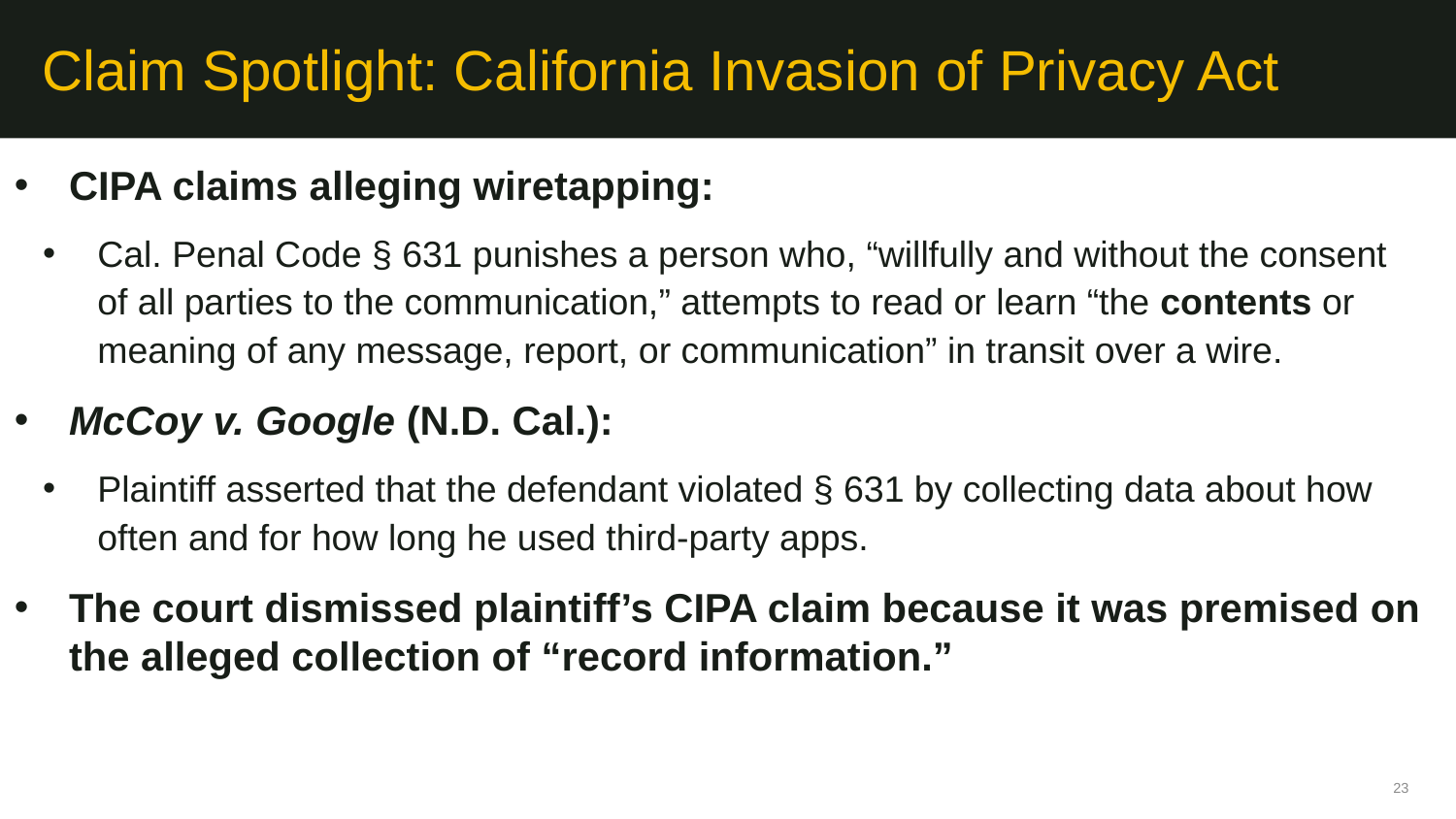

# Claim Spotlight: California Invasion of Privacy Act
CIPA claims alleging wiretapping:
Cal. Penal Code § 631 punishes a person who, “willfully and without the consent of all parties to the communication,” attempts to read or learn “the contents or meaning of any message, report, or communication” in transit over a wire.
McCoy v. Google (N.D. Cal.):
Plaintiff asserted that the defendant violated § 631 by collecting data about how often and for how long he used third-party apps.
The court dismissed plaintiff’s CIPA claim because it was premised on the alleged collection of “record information.”

23